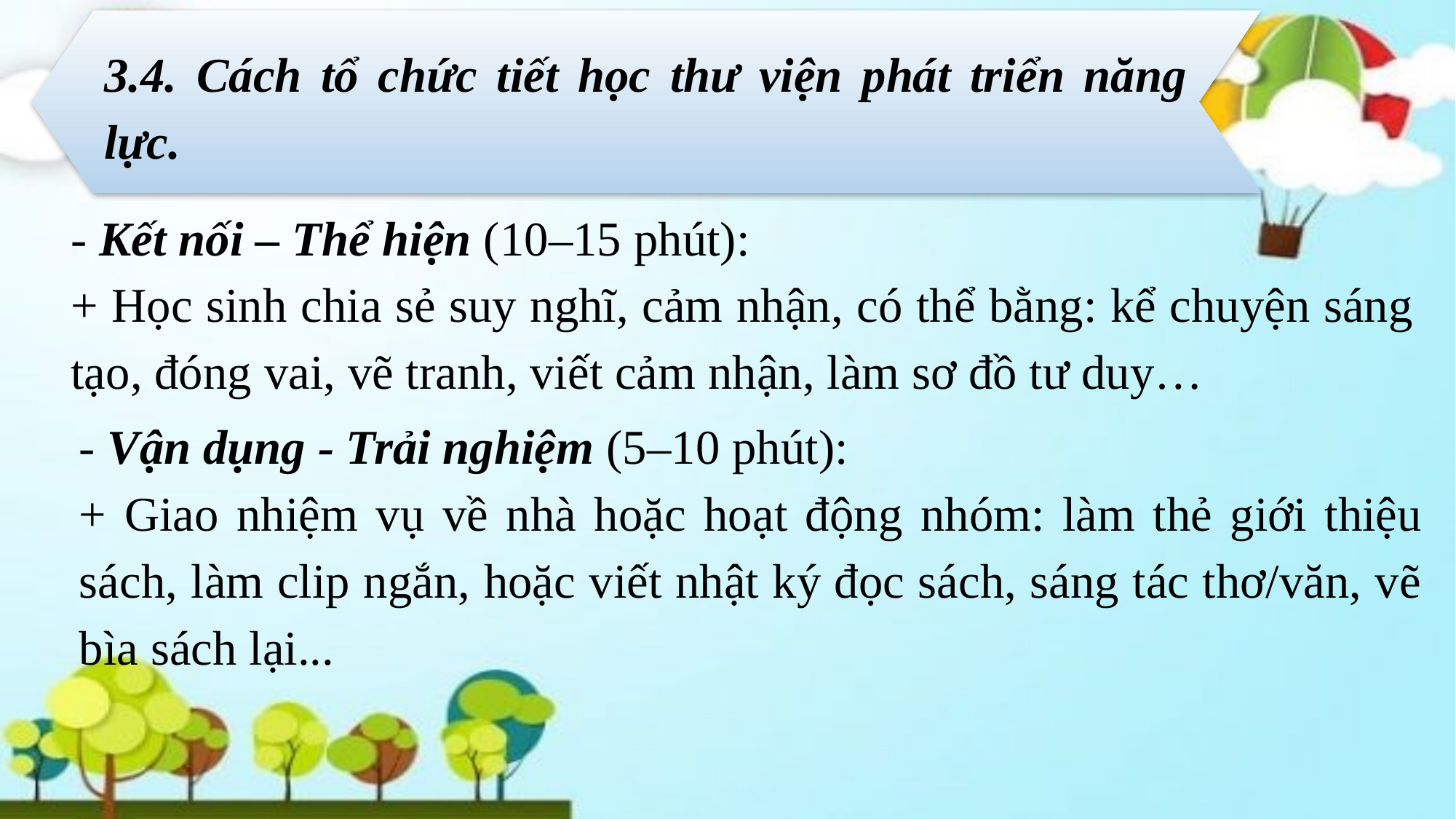

3.4. Cách tổ chức tiết học thư viện phát triển năng lực.

- Kết nối – Thể hiện (10–15 phút):
+ Học sinh chia sẻ suy nghĩ, cảm nhận, có thể bằng: kể chuyện sáng tạo, đóng vai, vẽ tranh, viết cảm nhận, làm sơ đồ tư duy…
- Vận dụng - Trải nghiệm (5–10 phút):
+ Giao nhiệm vụ về nhà hoặc hoạt động nhóm: làm thẻ giới thiệu sách, làm clip ngắn, hoặc viết nhật ký đọc sách, sáng tác thơ/văn, vẽ bìa sách lại...